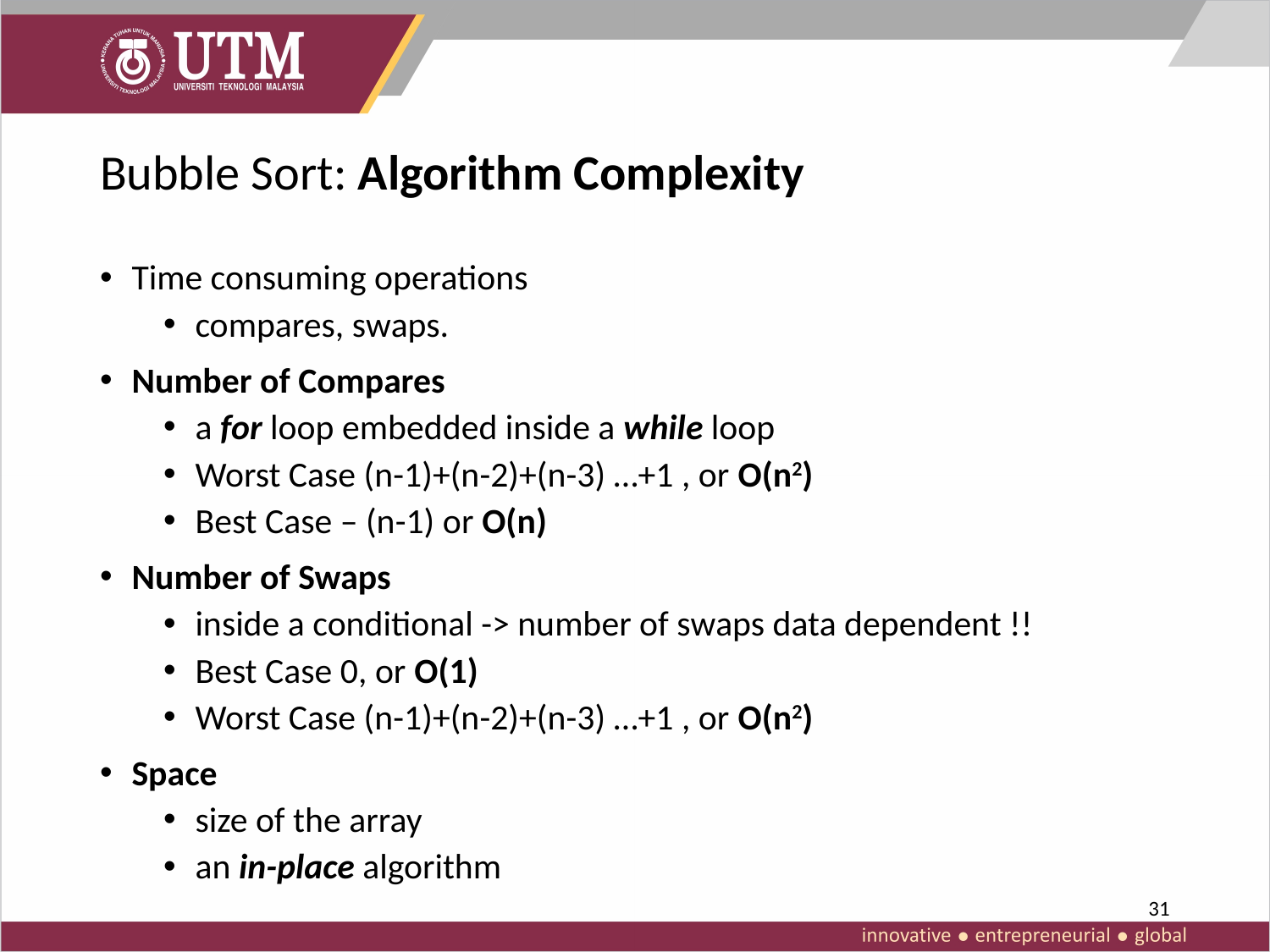

# Bubble Sort: Algorithm Complexity
Time consuming operations
compares, swaps.
Number of Compares
a for loop embedded inside a while loop
Worst Case (n-1)+(n-2)+(n-3) …+1 , or O(n2)
Best Case – (n-1) or O(n)
Number of Swaps
inside a conditional -> number of swaps data dependent !!
Best Case 0, or O(1)
Worst Case (n-1)+(n-2)+(n-3) …+1 , or O(n2)
Space
size of the array
an in-place algorithm
31